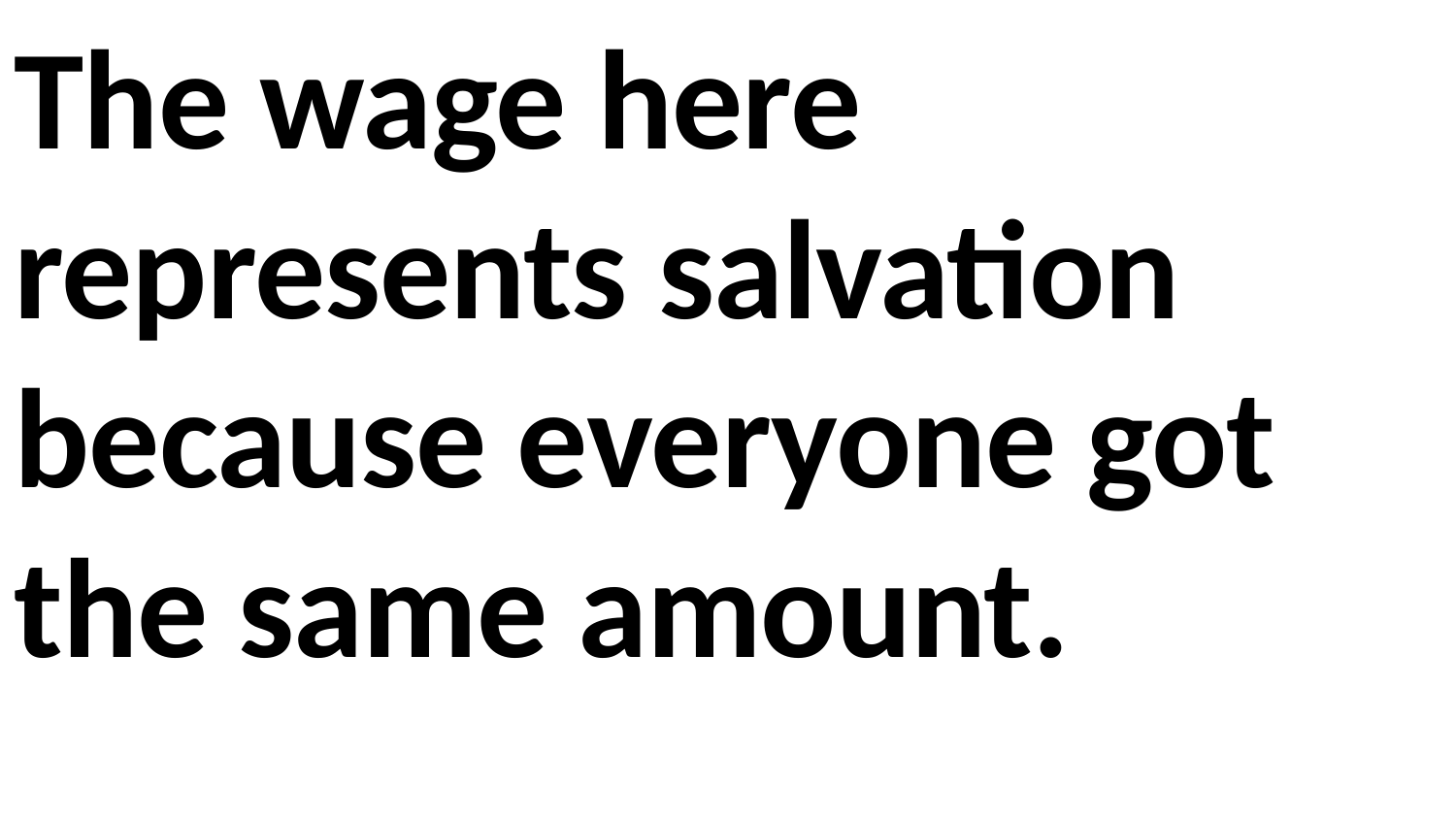

The wage here represents salvation because everyone got the same amount.